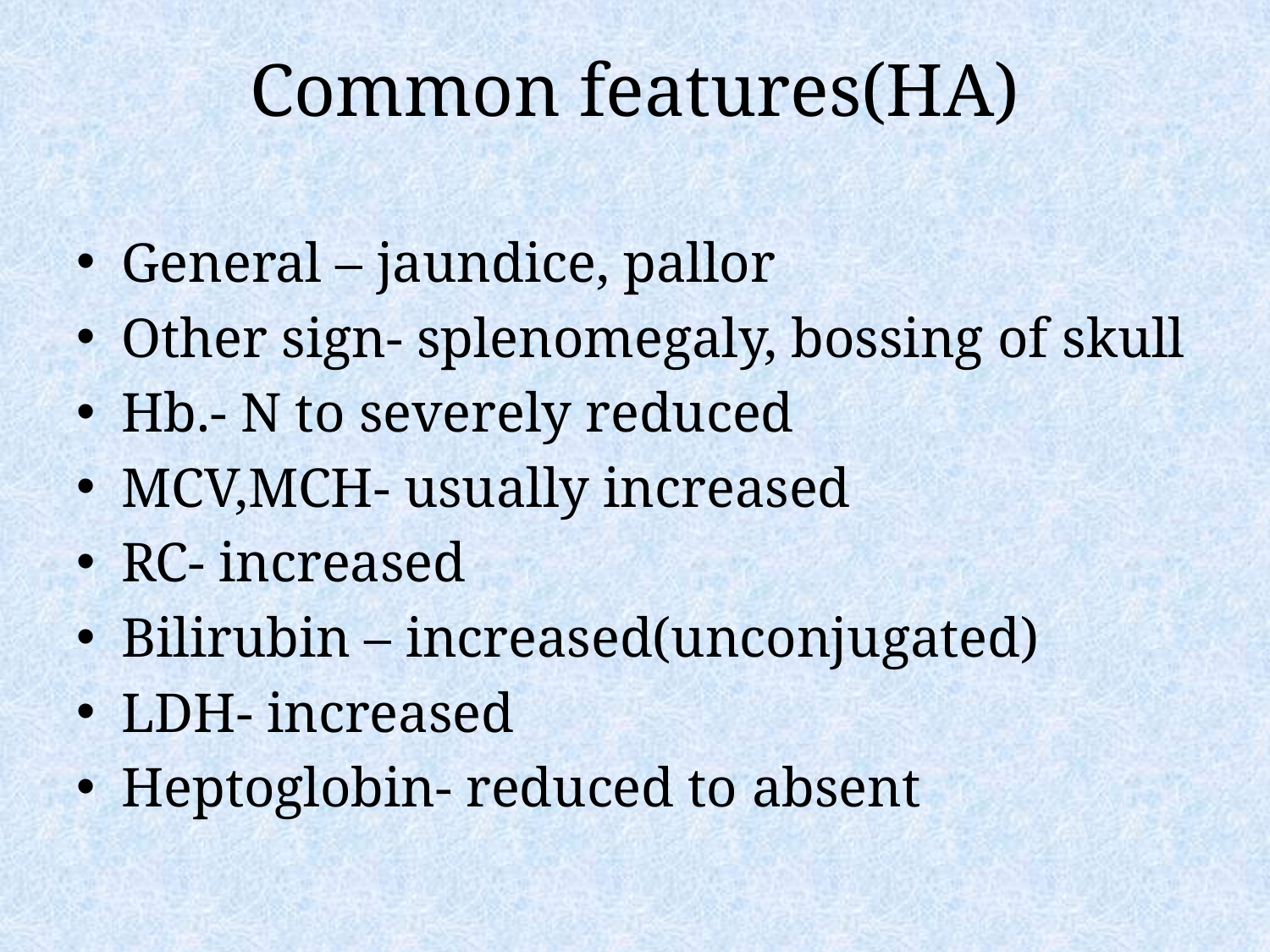

# Common features(HA)
General – jaundice, pallor
Other sign- splenomegaly, bossing of skull
Hb.- N to severely reduced
MCV,MCH- usually increased
RC- increased
Bilirubin – increased(unconjugated)
LDH- increased
Heptoglobin- reduced to absent